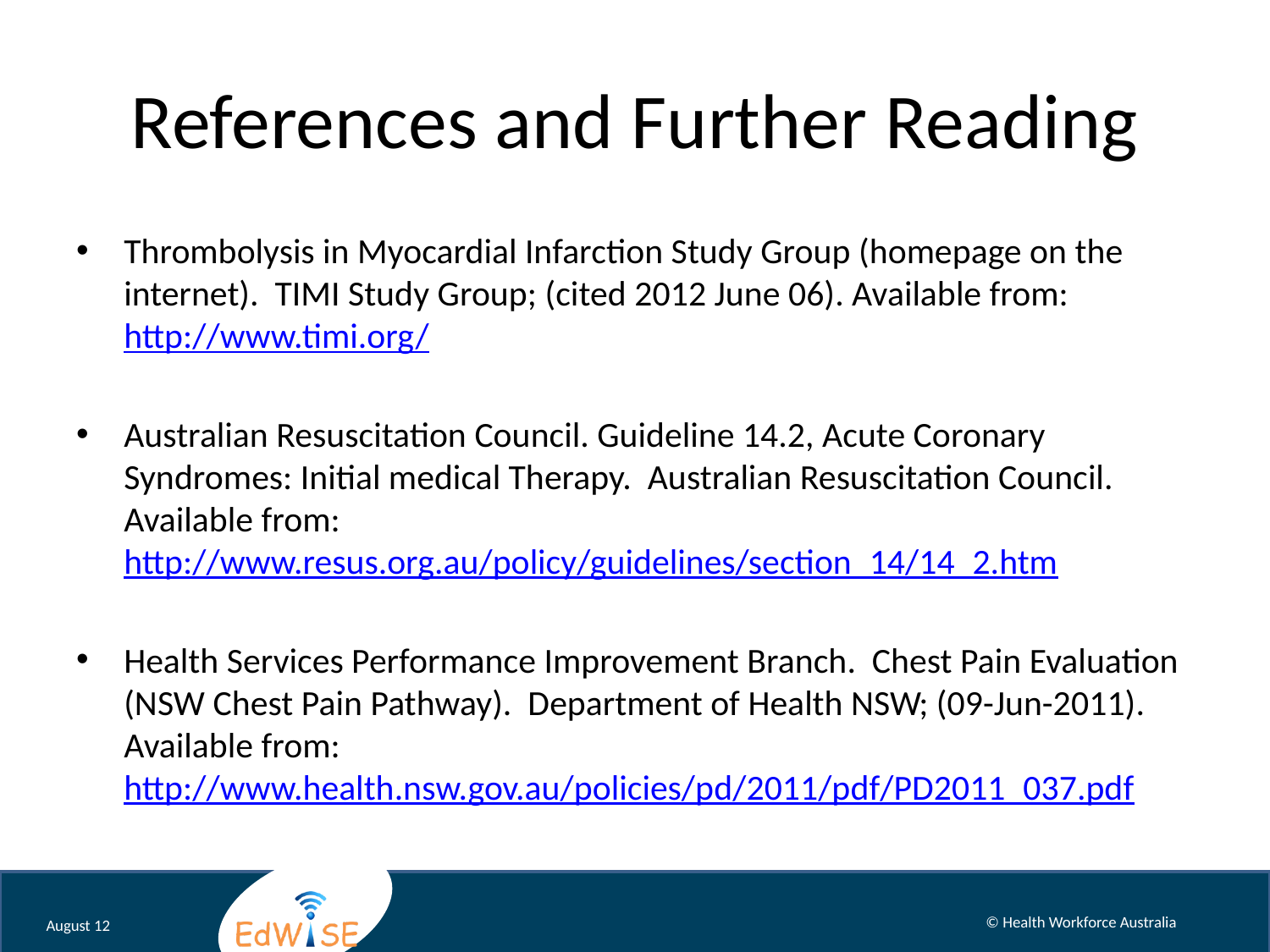

# References and Further Reading
Thrombolysis in Myocardial Infarction Study Group (homepage on the internet).  TIMI Study Group; (cited 2012 June 06). Available from: http://www.timi.org/

Australian Resuscitation Council. Guideline 14.2, Acute Coronary Syndromes: Initial medical Therapy.  Australian Resuscitation Council.  Available from: http://www.resus.org.au/policy/guidelines/section_14/14_2.htm

Health Services Performance Improvement Branch.  Chest Pain Evaluation (NSW Chest Pain Pathway).  Department of Health NSW; (09-Jun-2011).  Available from: http://www.health.nsw.gov.au/policies/pd/2011/pdf/PD2011_037.pdf

© Health Workforce Australia
August 12